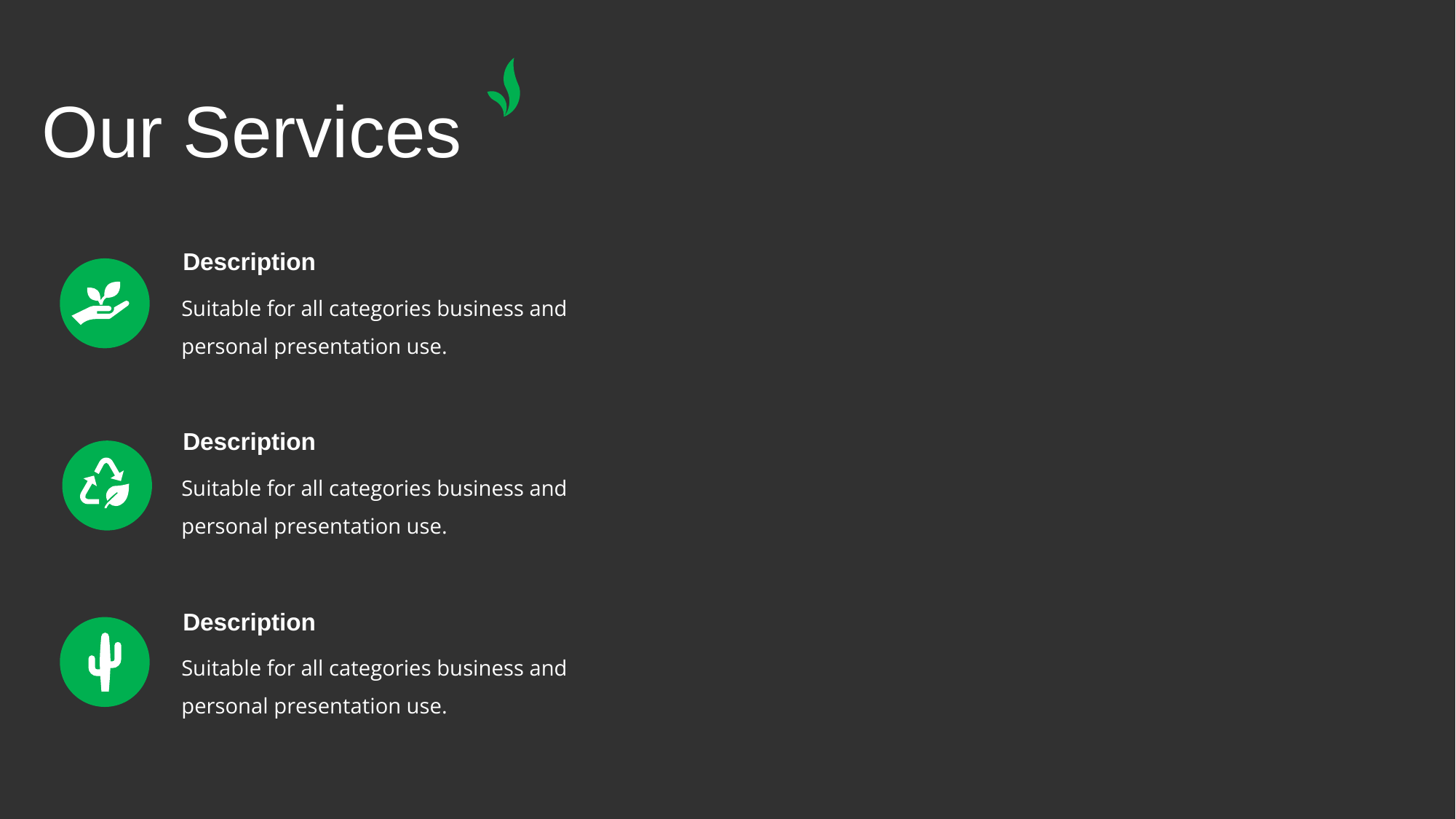

# Our Services

Description

Suitable for all categories business and personal presentation use.
Description

Suitable for all categories business and personal presentation use.
Description

Suitable for all categories business and personal presentation use.